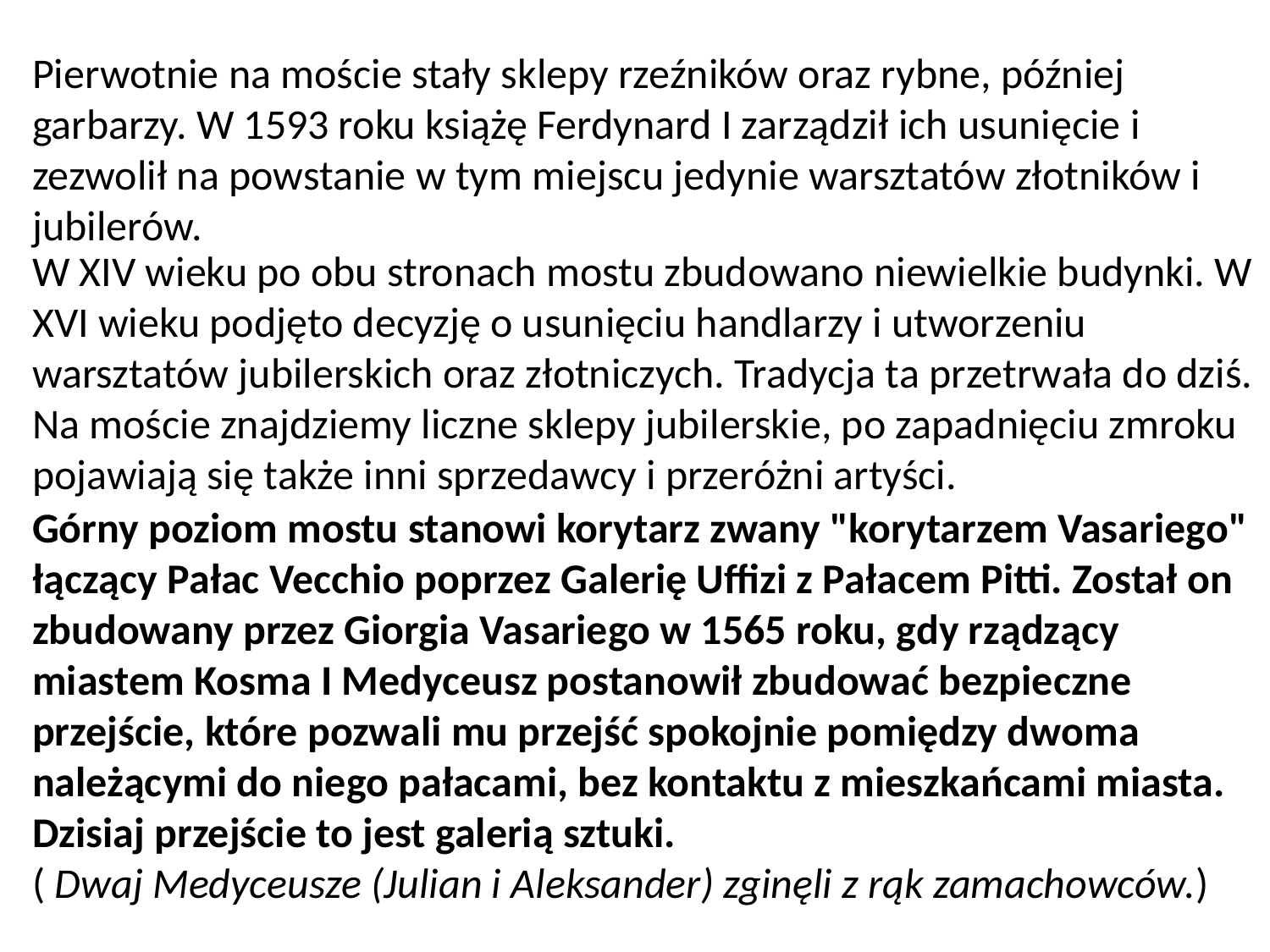

#
Pierwotnie na moście stały sklepy rzeźników oraz rybne, później garbarzy. W 1593 roku książę Ferdynard I zarządził ich usunięcie i zezwolił na powstanie w tym miejscu jedynie warsztatów złotników i jubilerów.
W XIV wieku po obu stronach mostu zbudowano niewielkie budynki. W XVI wieku podjęto decyzję o usunięciu handlarzy i utworzeniu warsztatów jubilerskich oraz złotniczych. Tradycja ta przetrwała do dziś. Na moście znajdziemy liczne sklepy jubilerskie, po zapadnięciu zmroku pojawiają się także inni sprzedawcy i przeróżni artyści.
Górny poziom mostu stanowi korytarz zwany "korytarzem Vasariego" łączący Pałac Vecchio poprzez Galerię Uffizi z Pałacem Pitti. Został on zbudowany przez Giorgia Vasariego w 1565 roku, gdy rządzący miastem Kosma I Medyceusz postanowił zbudować bezpieczne przejście, które pozwali mu przejść spokojnie pomiędzy dwoma należącymi do niego pałacami, bez kontaktu z mieszkańcami miasta. Dzisiaj przejście to jest galerią sztuki.
( Dwaj Medyceusze (Julian i Aleksander) zginęli z rąk zamachowców.)